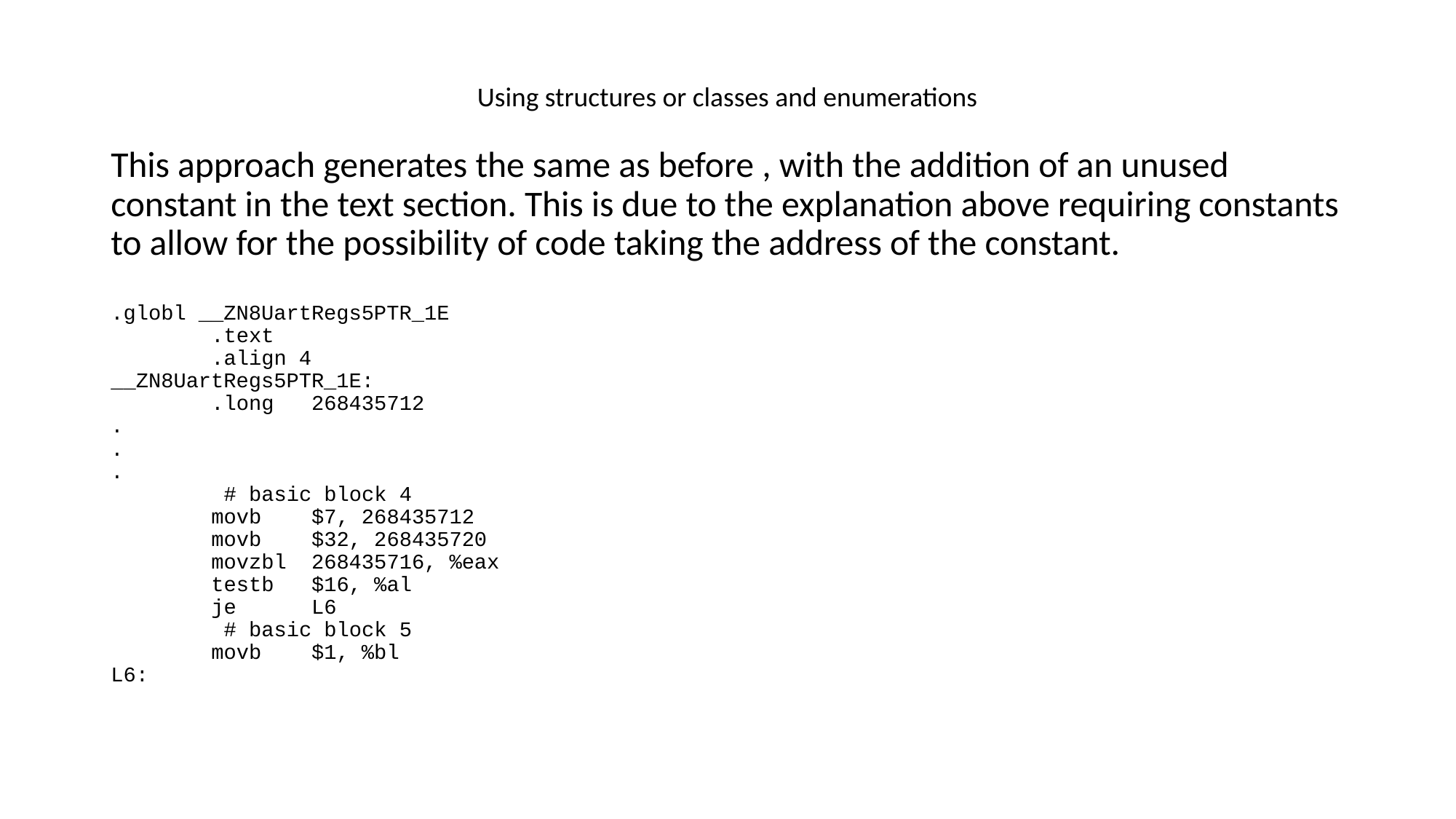

# Using structures or classes and enumerations
This approach generates the same as before , with the addition of an unused constant in the text section. This is due to the explanation above requiring constants to allow for the possibility of code taking the address of the constant.

.globl __ZN8UartRegs5PTR_1E
        .text
        .align 4
__ZN8UartRegs5PTR_1E:
        .long   268435712
.
.
.
         # basic block 4
        movb    $7, 268435712
        movb    $32, 268435720
        movzbl  268435716, %eax
        testb   $16, %al
        je      L6
         # basic block 5
        movb    $1, %bl
L6: